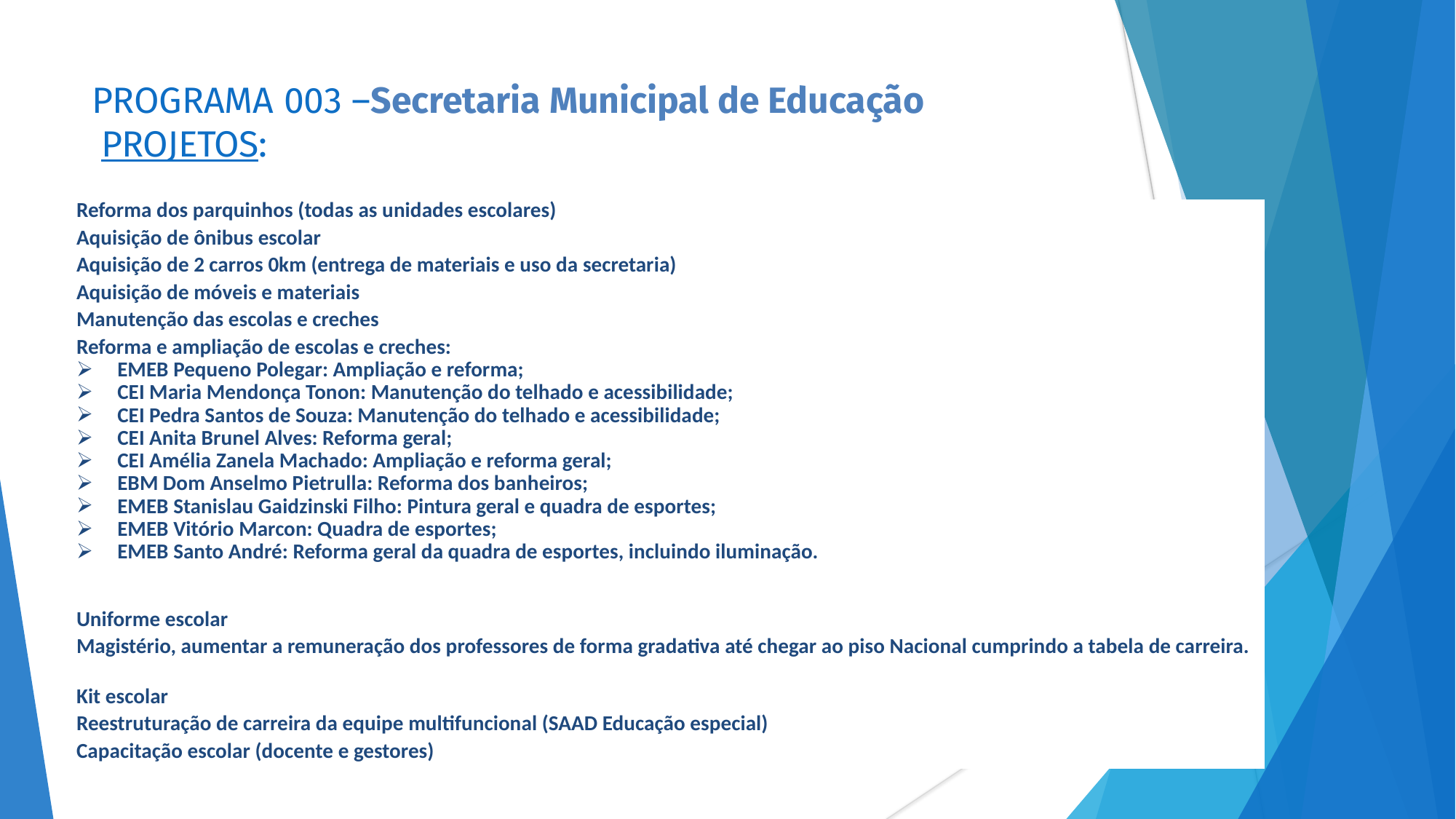

# PROGRAMA 003 –Secretaria Municipal de Educação PROJETOS:
| Reforma dos parquinhos (todas as unidades escolares) |
| --- |
| Aquisição de ônibus escolar |
| Aquisição de 2 carros 0km (entrega de materiais e uso da secretaria) |
| Aquisição de móveis e materiais |
| Manutenção das escolas e creches |
| Reforma e ampliação de escolas e creches: EMEB Pequeno Polegar: Ampliação e reforma; CEI Maria Mendonça Tonon: Manutenção do telhado e acessibilidade; CEI Pedra Santos de Souza: Manutenção do telhado e acessibilidade; CEI Anita Brunel Alves: Reforma geral; CEI Amélia Zanela Machado: Ampliação e reforma geral; EBM Dom Anselmo Pietrulla: Reforma dos banheiros; EMEB Stanislau Gaidzinski Filho: Pintura geral e quadra de esportes; EMEB Vitório Marcon: Quadra de esportes; EMEB Santo André: Reforma geral da quadra de esportes, incluindo iluminação. |
| Uniforme escolar |
| Magistério, aumentar a remuneração dos professores de forma gradativa até chegar ao piso Nacional cumprindo a tabela de carreira. |
| Kit escolar |
| Reestruturação de carreira da equipe multifuncional (SAAD Educação especial) |
| Capacitação escolar (docente e gestores) |